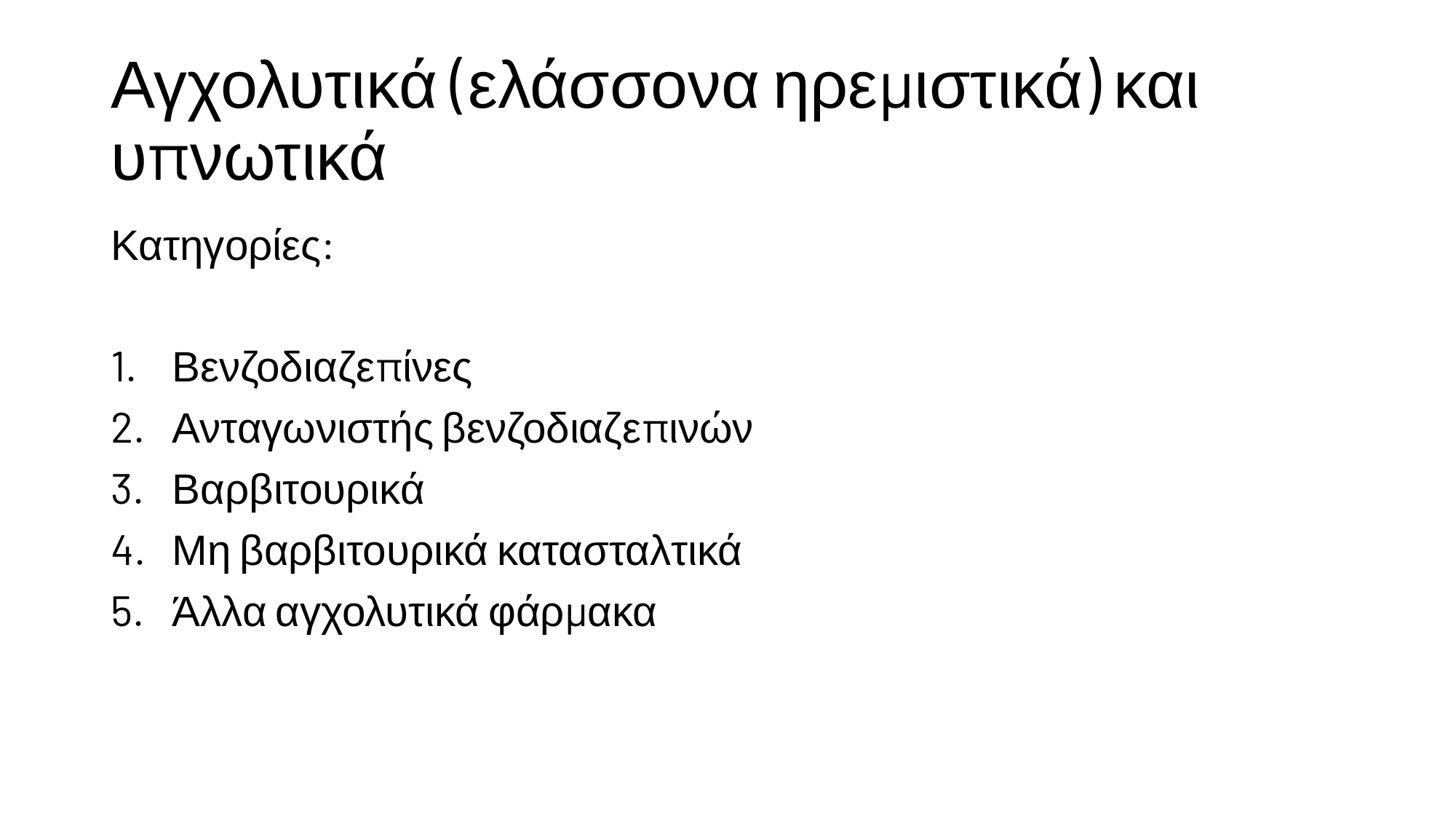

# Αγχολυτικά (ελάσσονα ηρεμιστικά) και υπνωτικά
Κατηγορίες:

Βενζοδιαζεπίνες
Ανταγωνιστής βενζοδιαζεπινών
Βαρβιτουρικά
Μη βαρβιτουρικά κατασταλτικά
Άλλα αγχολυτικά φάρμακα